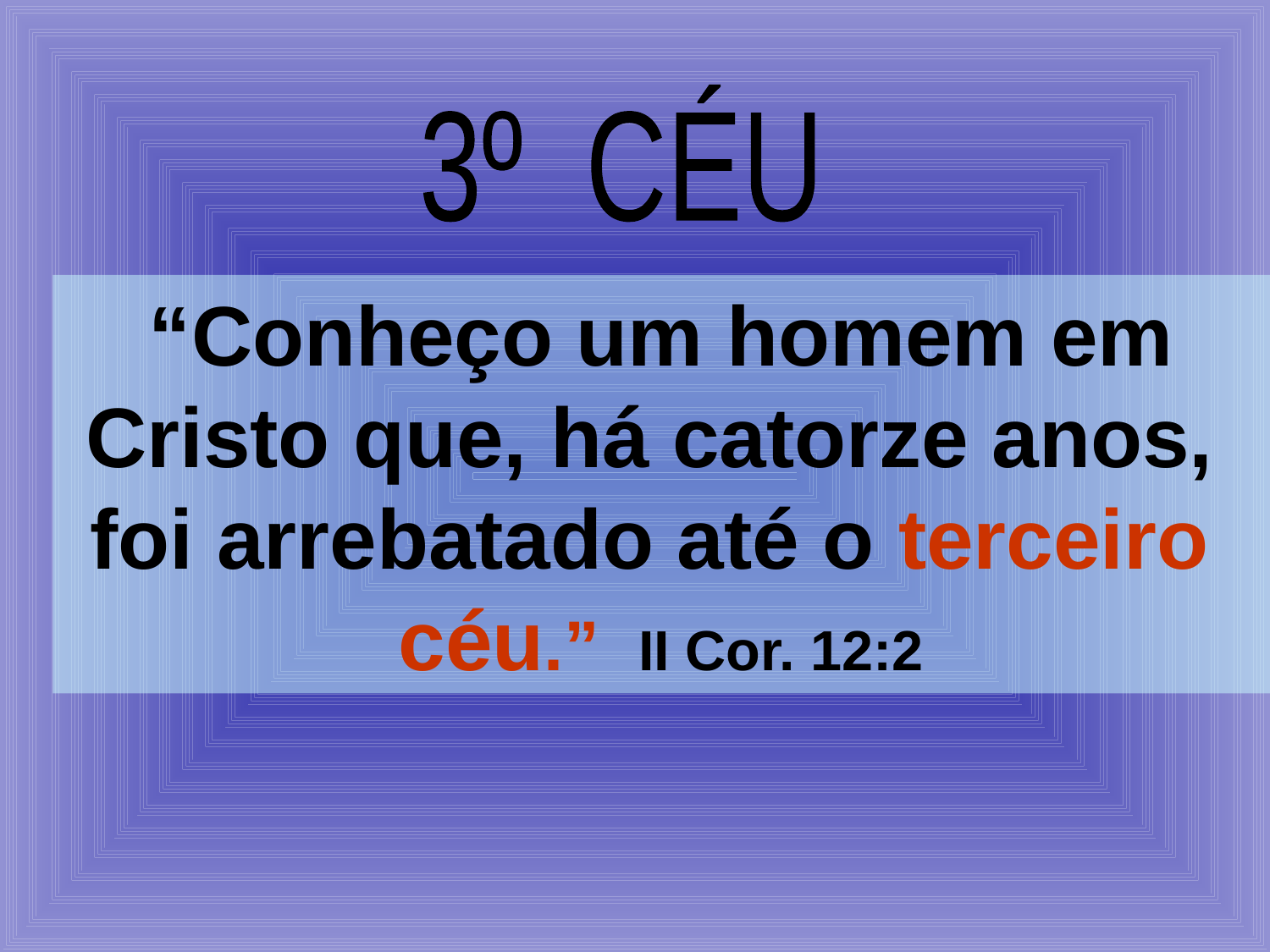

3º  CÉU
“Conheço um homem em Cristo que, há catorze anos,  foi arrebatado até o terceiro  céu.”  II Cor. 12:2